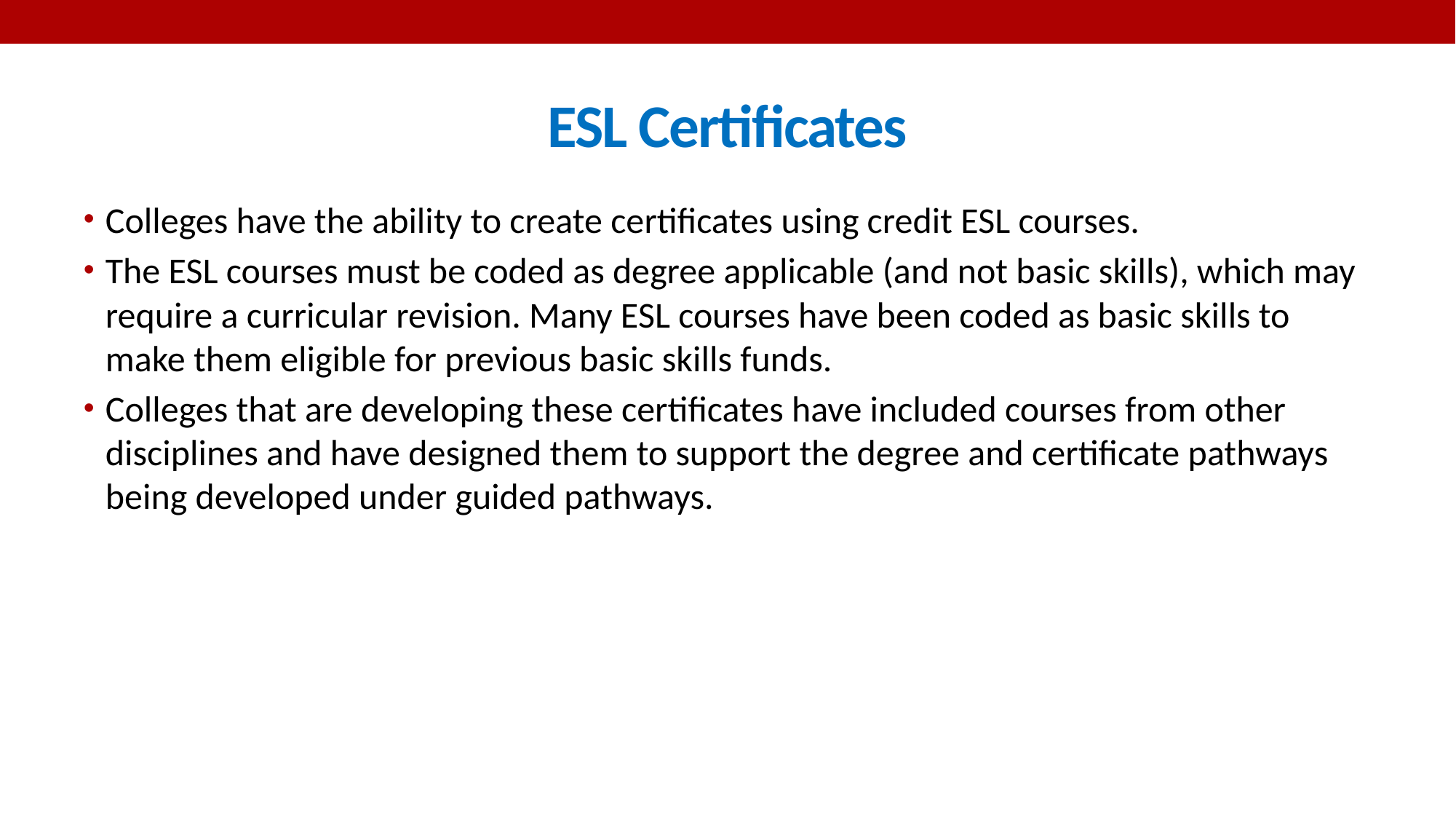

# ESL Certificates
Colleges have the ability to create certificates using credit ESL courses.
The ESL courses must be coded as degree applicable (and not basic skills), which may require a curricular revision. Many ESL courses have been coded as basic skills to make them eligible for previous basic skills funds.
Colleges that are developing these certificates have included courses from other disciplines and have designed them to support the degree and certificate pathways being developed under guided pathways.